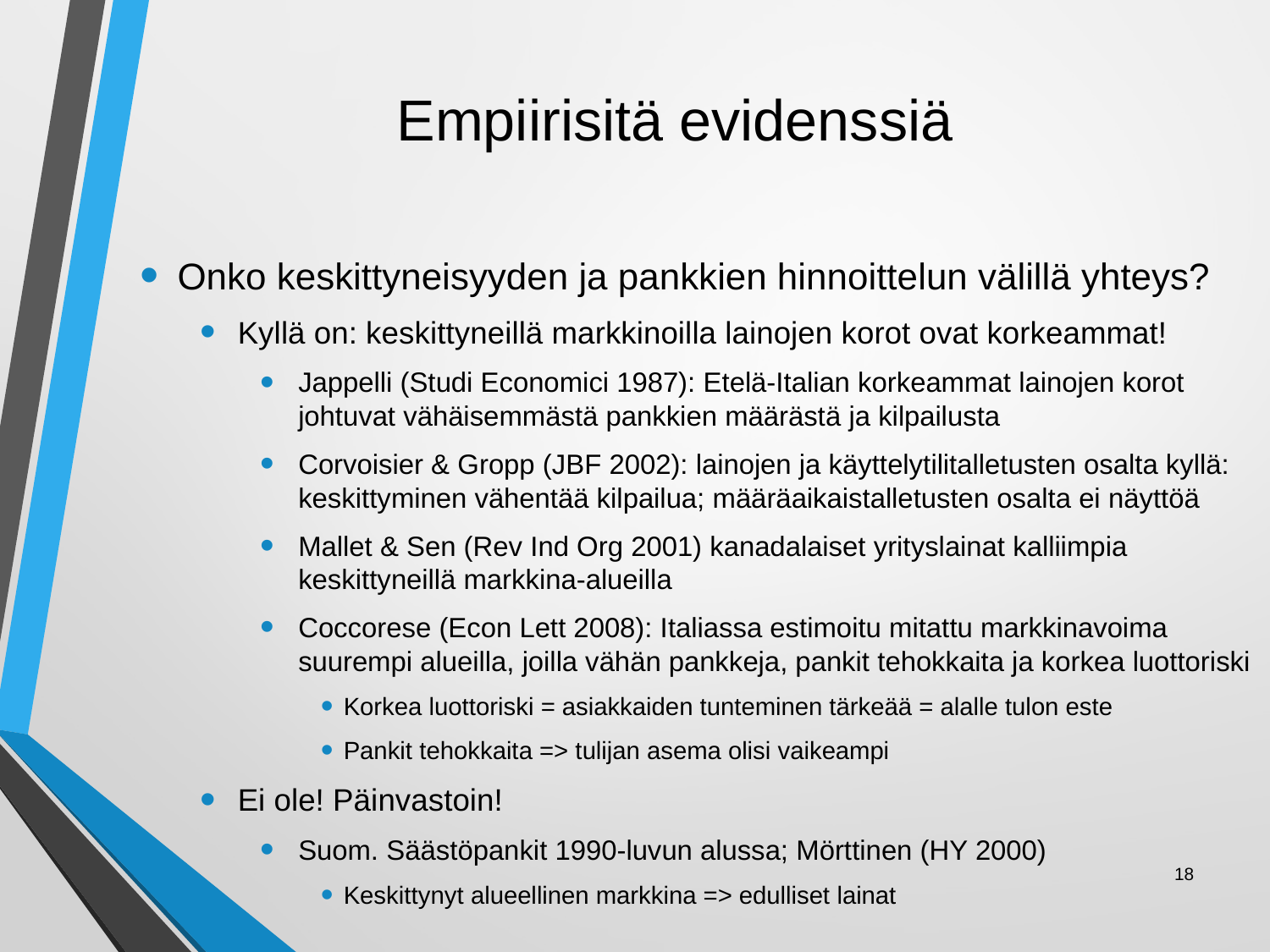

# Empiirisitä evidenssiä
Onko keskittyneisyyden ja pankkien hinnoittelun välillä yhteys?
Kyllä on: keskittyneillä markkinoilla lainojen korot ovat korkeammat!
Jappelli (Studi Economici 1987): Etelä-Italian korkeammat lainojen korot johtuvat vähäisemmästä pankkien määrästä ja kilpailusta
Corvoisier & Gropp (JBF 2002): lainojen ja käyttelytilitalletusten osalta kyllä: keskittyminen vähentää kilpailua; määräaikaistalletusten osalta ei näyttöä
Mallet & Sen (Rev Ind Org 2001) kanadalaiset yrityslainat kalliimpia keskittyneillä markkina-alueilla
Coccorese (Econ Lett 2008): Italiassa estimoitu mitattu markkinavoima suurempi alueilla, joilla vähän pankkeja, pankit tehokkaita ja korkea luottoriski
Korkea luottoriski = asiakkaiden tunteminen tärkeää = alalle tulon este
Pankit tehokkaita => tulijan asema olisi vaikeampi
Ei ole! Päinvastoin!
Suom. Säästöpankit 1990-luvun alussa; Mörttinen (HY 2000)
Keskittynyt alueellinen markkina => edulliset lainat

18